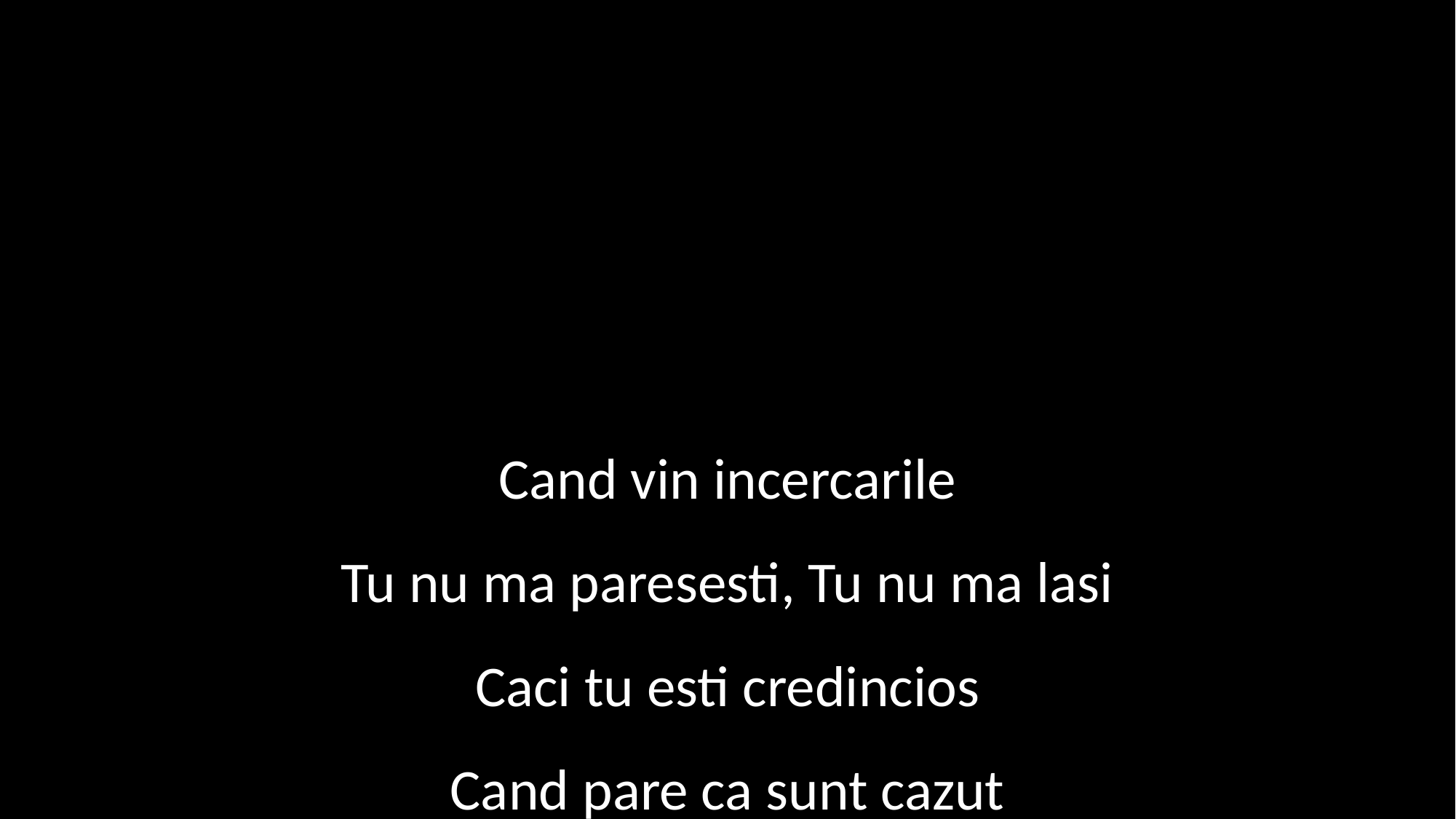

Cand vin incercarile
Tu nu ma paresesti, Tu nu ma lasi
Caci tu esti credincios
Cand pare ca sunt cazut